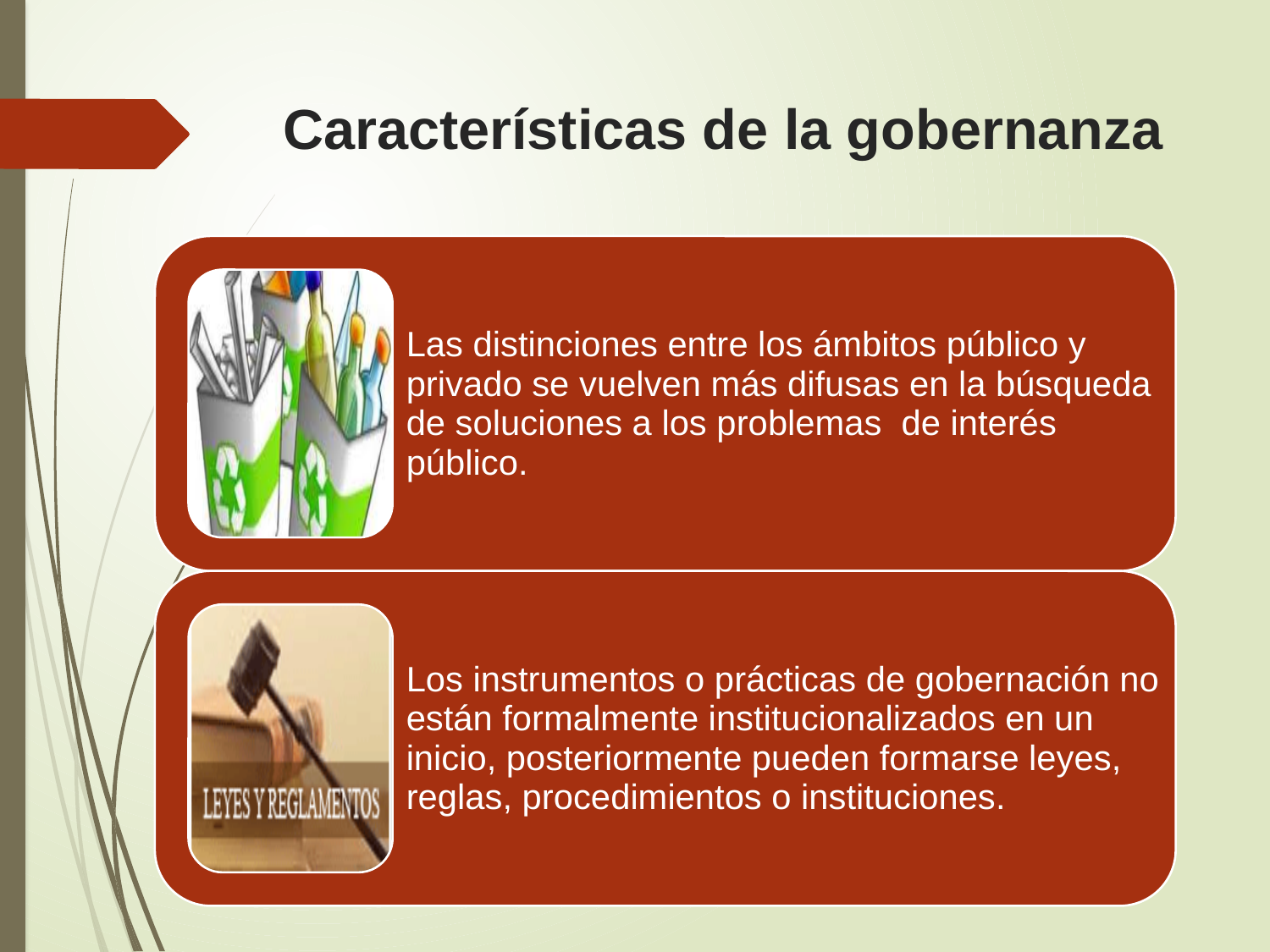

# Características de la gobernanza
Las distinciones entre los ámbitos público y privado se vuelven más difusas en la búsqueda de soluciones a los problemas  de interés público.
Los instrumentos o prácticas de gobernación no están formalmente institucionalizados en un inicio, posteriormente pueden formarse leyes, reglas, procedimientos o instituciones.